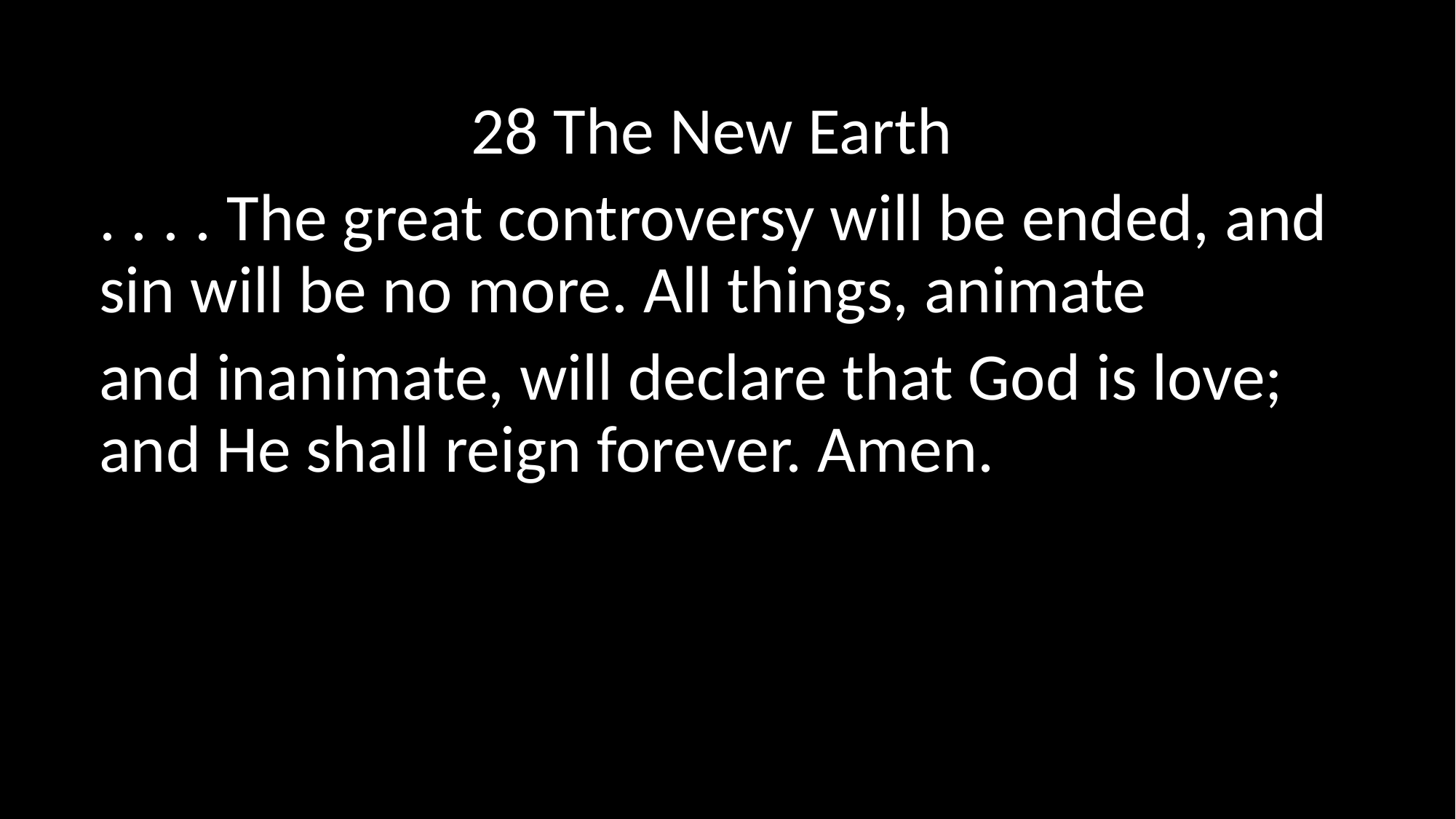

#

28 The New Earth
. . . . The great controversy will be ended, and sin will be no more. All things, animate
and inanimate, will declare that God is love; and He shall reign forever. Amen.